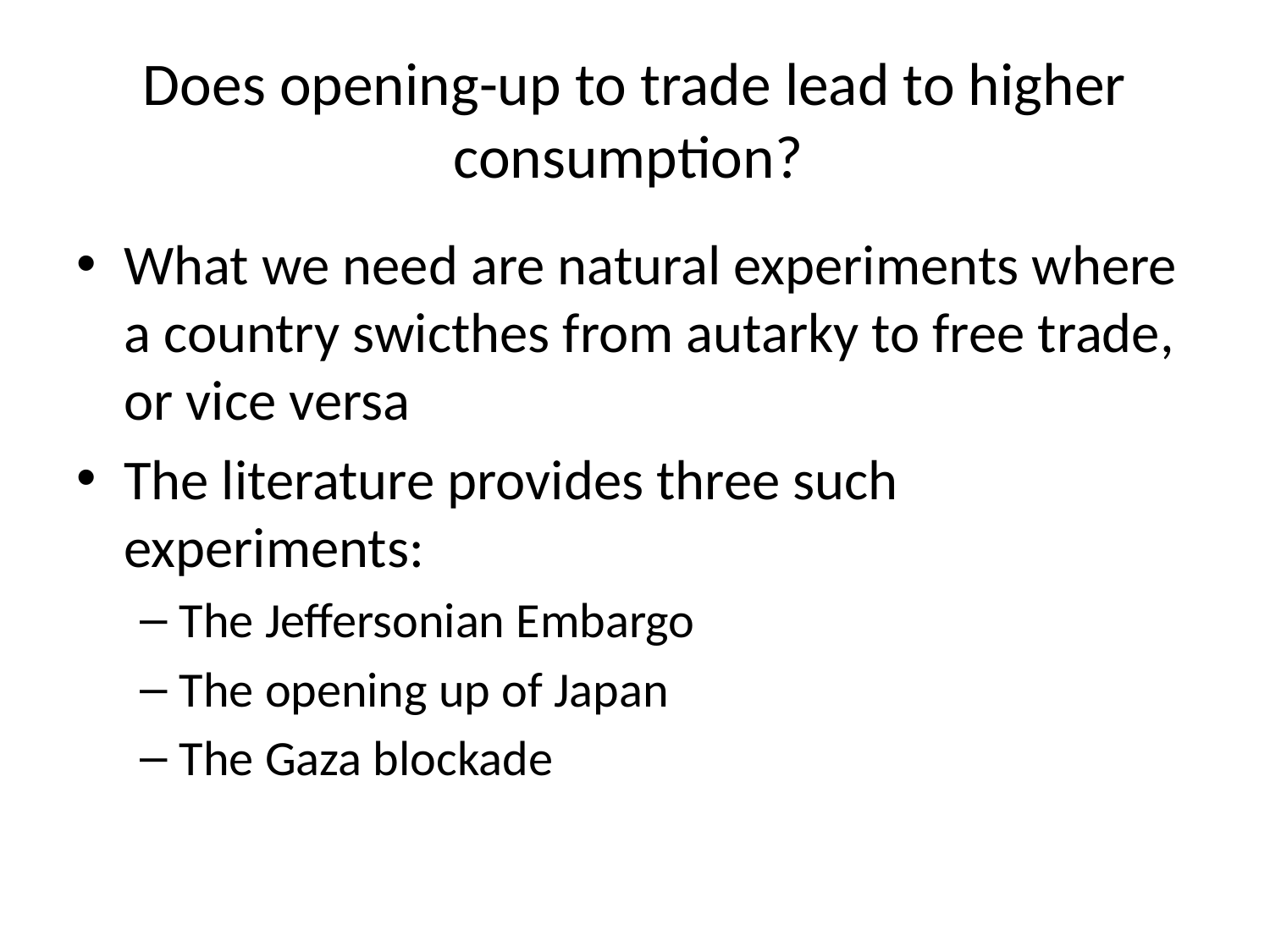

# Does opening-up to trade lead to higher consumption?
What we need are natural experiments where a country swicthes from autarky to free trade, or vice versa
The literature provides three such experiments:
The Jeffersonian Embargo
The opening up of Japan
The Gaza blockade